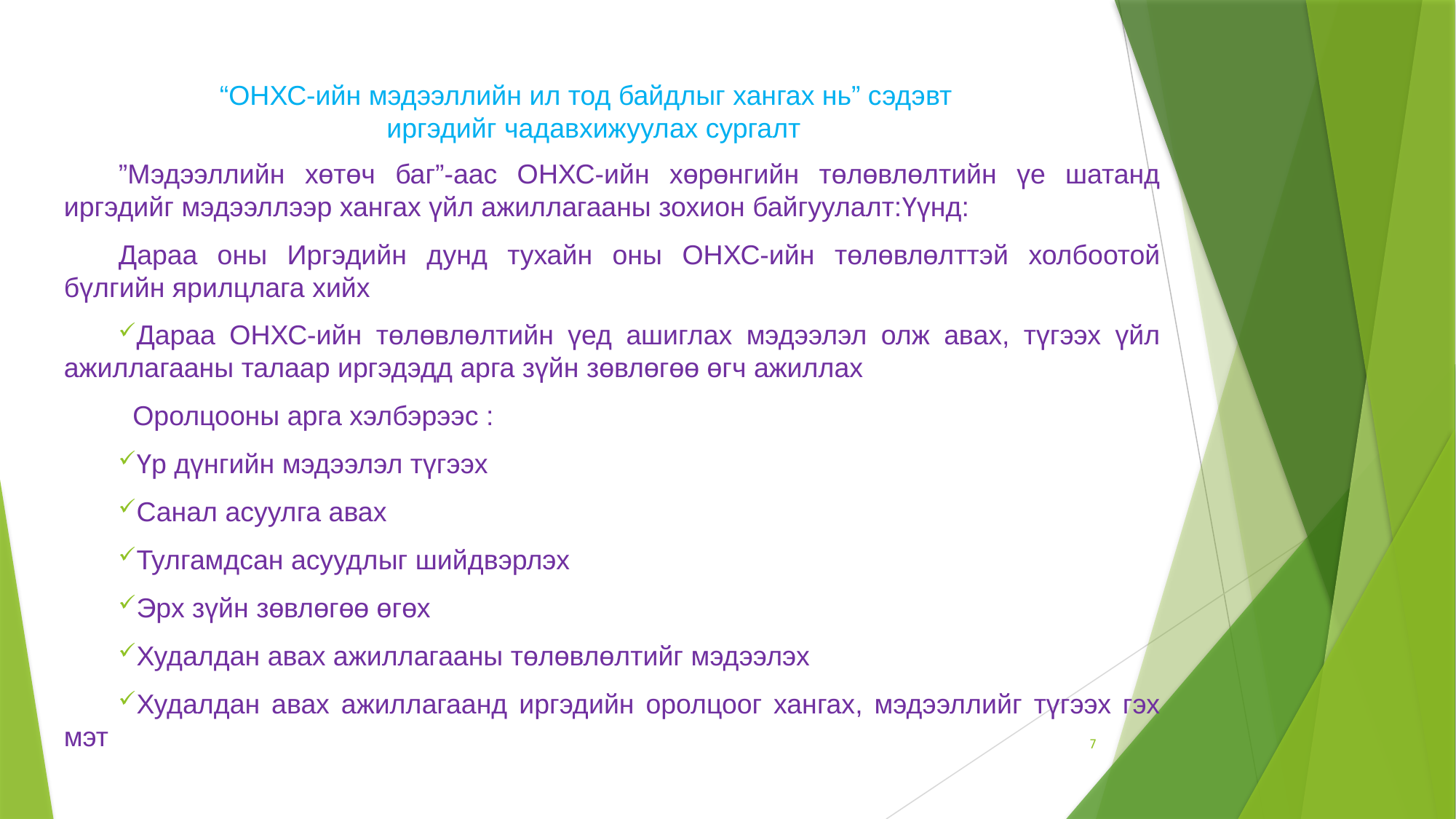

# “ОНХС-ийн мэдээллийн ил тод байдлыг хангах нь” сэдэвт иргэдийг чадавхижуулах сургалт
”Мэдээллийн хөтөч баг”-аас ОНХС-ийн хөрөнгийн төлөвлөлтийн үе шатанд иргэдийг мэдээллээр хангах үйл ажиллагааны зохион байгуулалт:Үүнд:
Дараа оны Иргэдийн дунд тухайн оны ОНХС-ийн төлөвлөлттэй холбоотой бүлгийн ярилцлага хийх
Дараа ОНХС-ийн төлөвлөлтийн үед ашиглах мэдээлэл олж авах, түгээх үйл ажиллагааны талаар иргэдэдд арга зүйн зөвлөгөө өгч ажиллах
         Оролцооны арга хэлбэрээс :
Үр дүнгийн мэдээлэл түгээх
Санал асуулга авах
Тулгамдсан асуудлыг шийдвэрлэх
Эрх зүйн зөвлөгөө өгөх
Худалдан авах ажиллагааны төлөвлөлтийг мэдээлэх
Худалдан авах ажиллагаанд иргэдийн оролцоог хангах, мэдээллийг түгээх гэх мэт

7